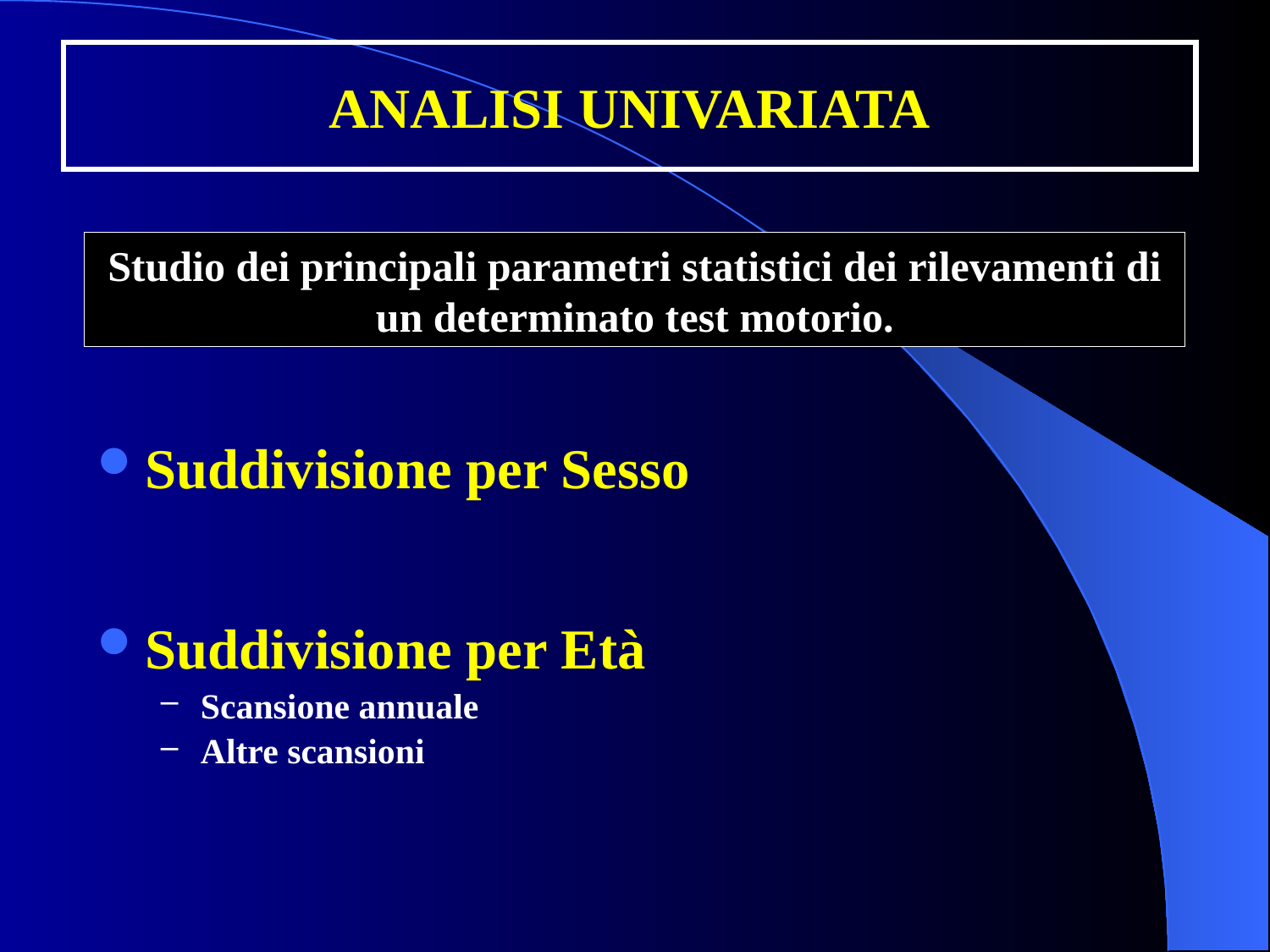

ANALISI UNIVARIATA

Suddivisione per Sesso

Suddivisione per Età
Scansione annuale
Altre scansioni

Studio dei principali parametri statistici dei rilevamenti di un determinato test motorio.